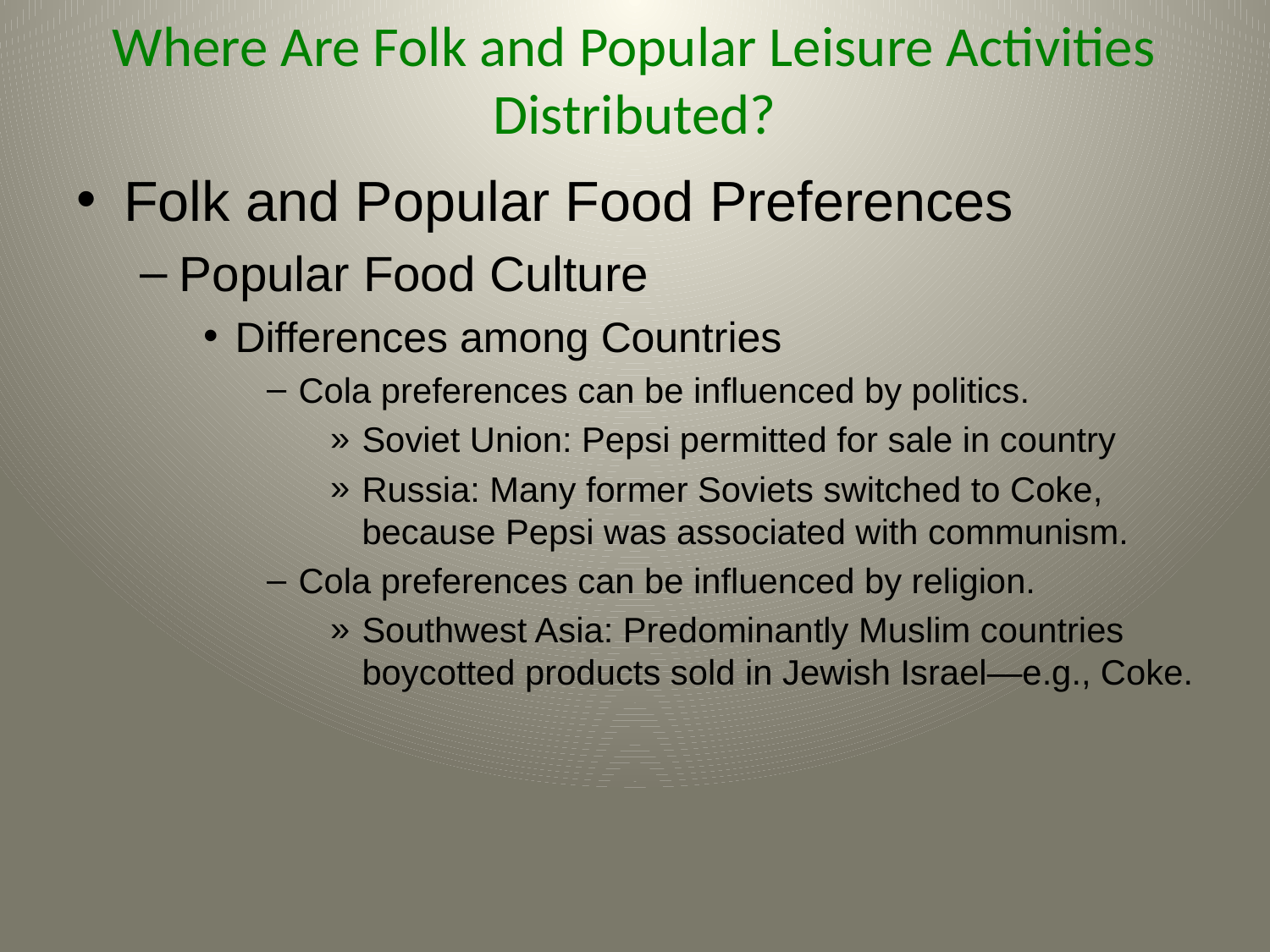

# Where Are Folk and Popular Leisure Activities Distributed?
Folk and Popular Food Preferences
Popular Food Culture
Differences among Countries
Cola preferences can be influenced by politics.
Soviet Union: Pepsi permitted for sale in country
Russia: Many former Soviets switched to Coke, because Pepsi was associated with communism.
Cola preferences can be influenced by religion.
Southwest Asia: Predominantly Muslim countries boycotted products sold in Jewish Israel—e.g., Coke.